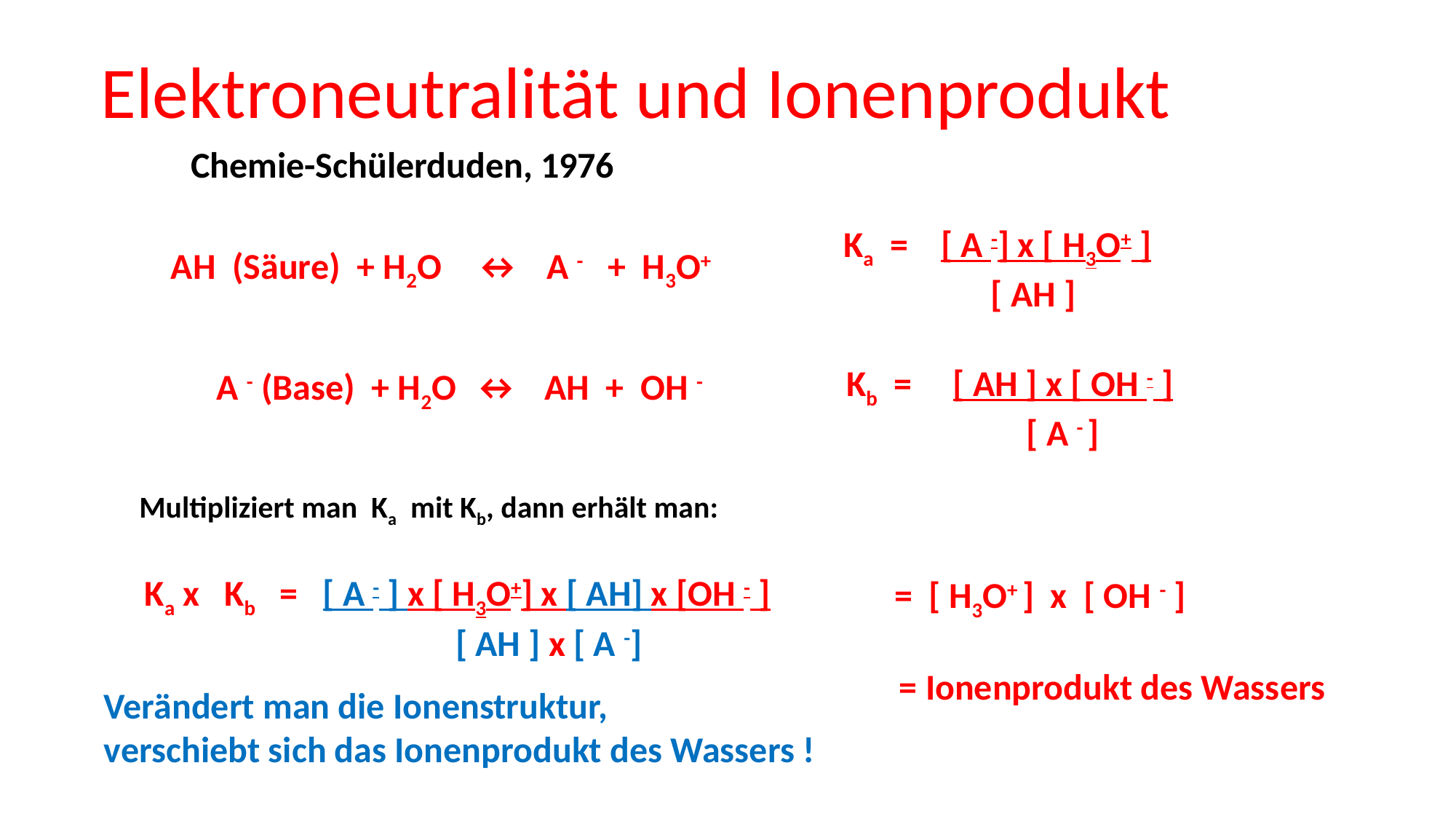

# Elektroneutralität und Ionenprodukt
Chemie-Schülerduden, 1976
Ka  =    [ A -] x [ H3O+ ]
                  [ AH ]
AH  (Säure)  + H2O    ↔   A -   +  H3O+
Kb  =     [ AH ] x [ OH - ]
                      [ A - ]
A - (Base)  + H2O  ↔   AH  +  OH -
Multipliziert man  Ka  mit Kb, dann erhält man:
Ka x   Kb   =   [ A - ] x [ H3O+] x [ AH] x [OH - ]
                                      [ AH ] x [ A -]
=  [ H3O+ ]  x  [ OH - ]
 = Ionenprodukt des Wassers
Verändert man die Ionenstruktur,
verschiebt sich das Ionenprodukt des Wassers !